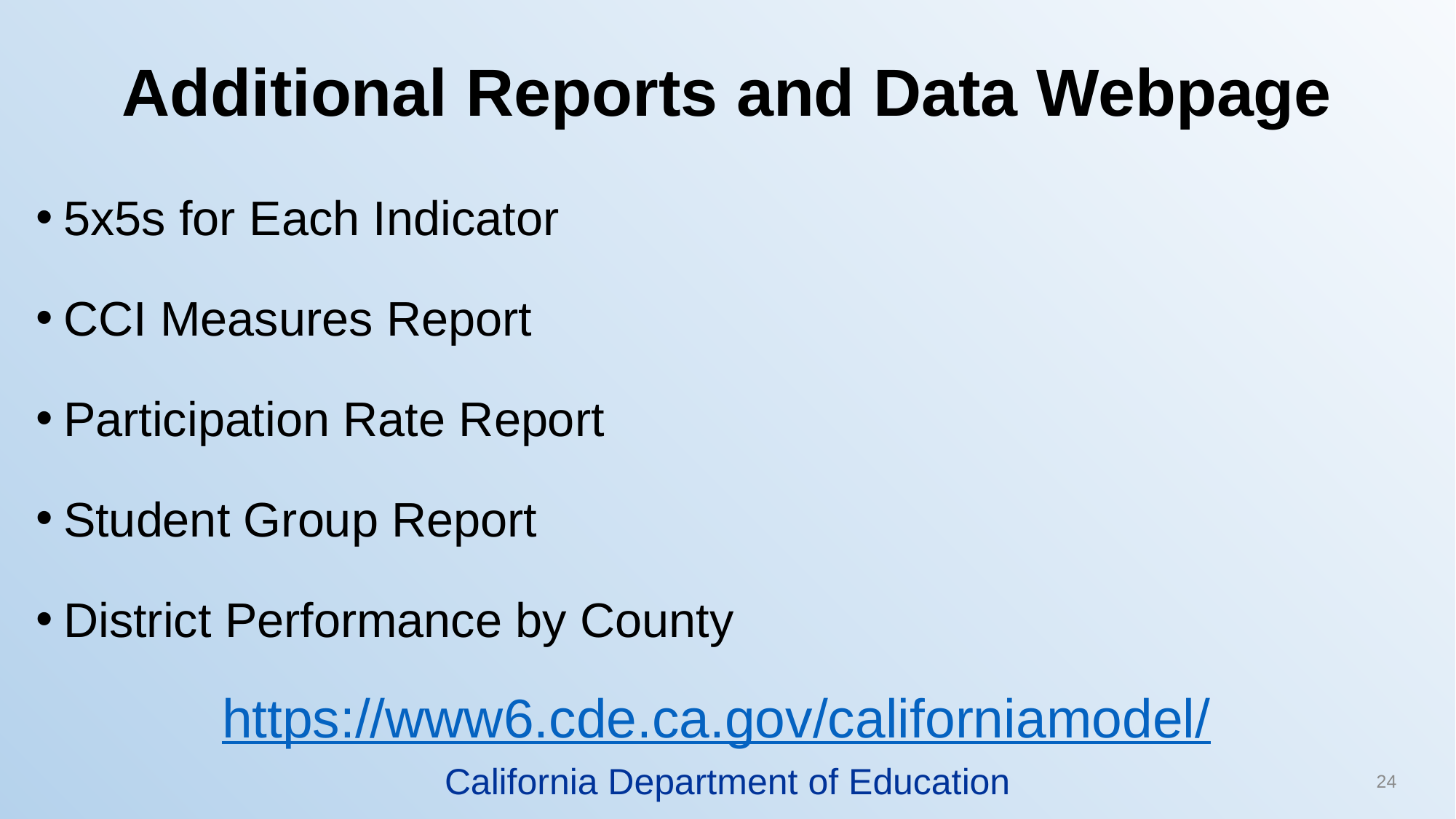

# Additional Reports and Data Webpage
5x5s for Each Indicator
CCI Measures Report
Participation Rate Report
Student Group Report
District Performance by County
https://www6.cde.ca.gov/californiamodel/

California Department of Education
24